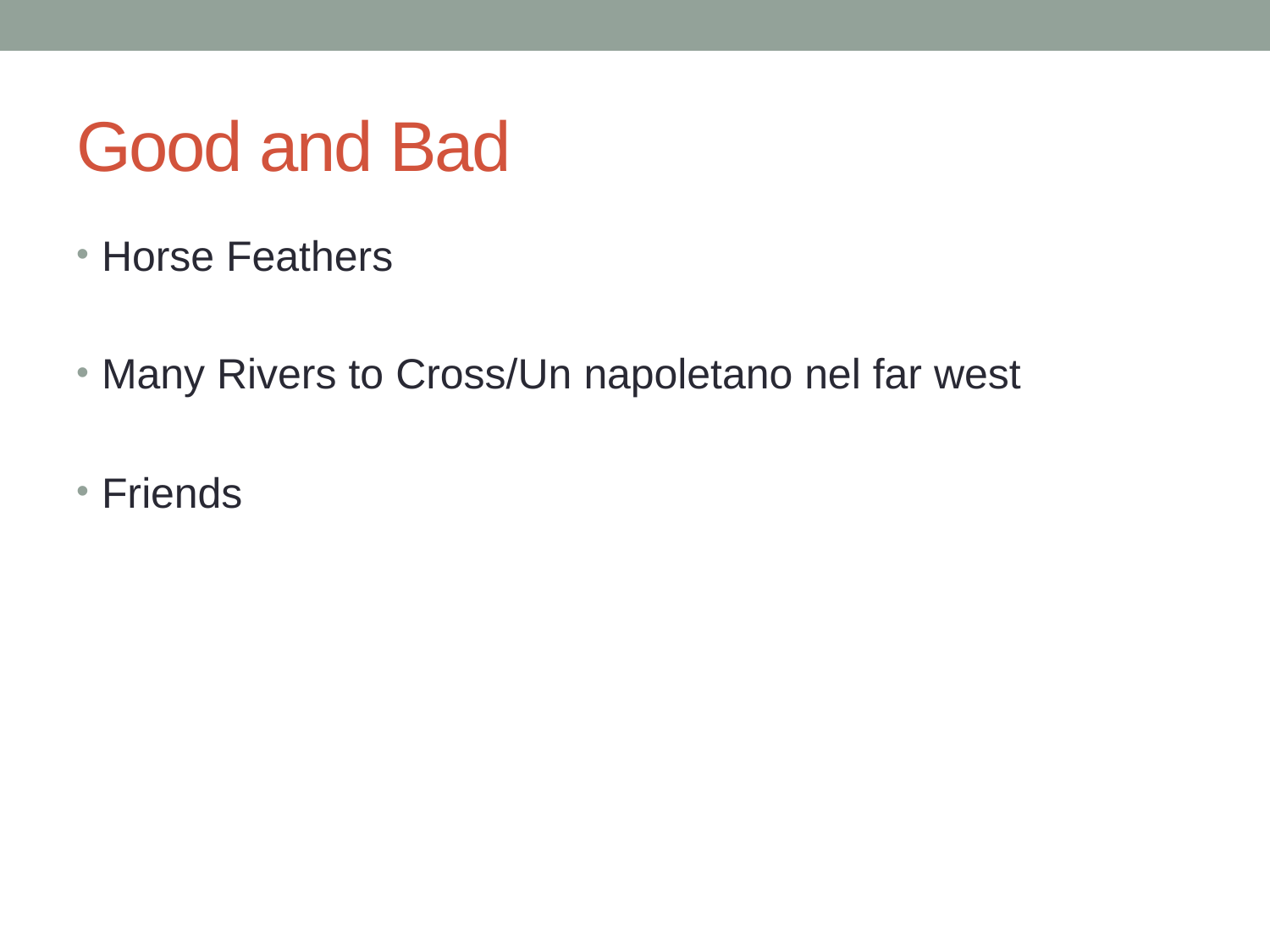

# Good and Bad
Horse Feathers

Many Rivers to Cross/Un napoletano nel far west

Friends